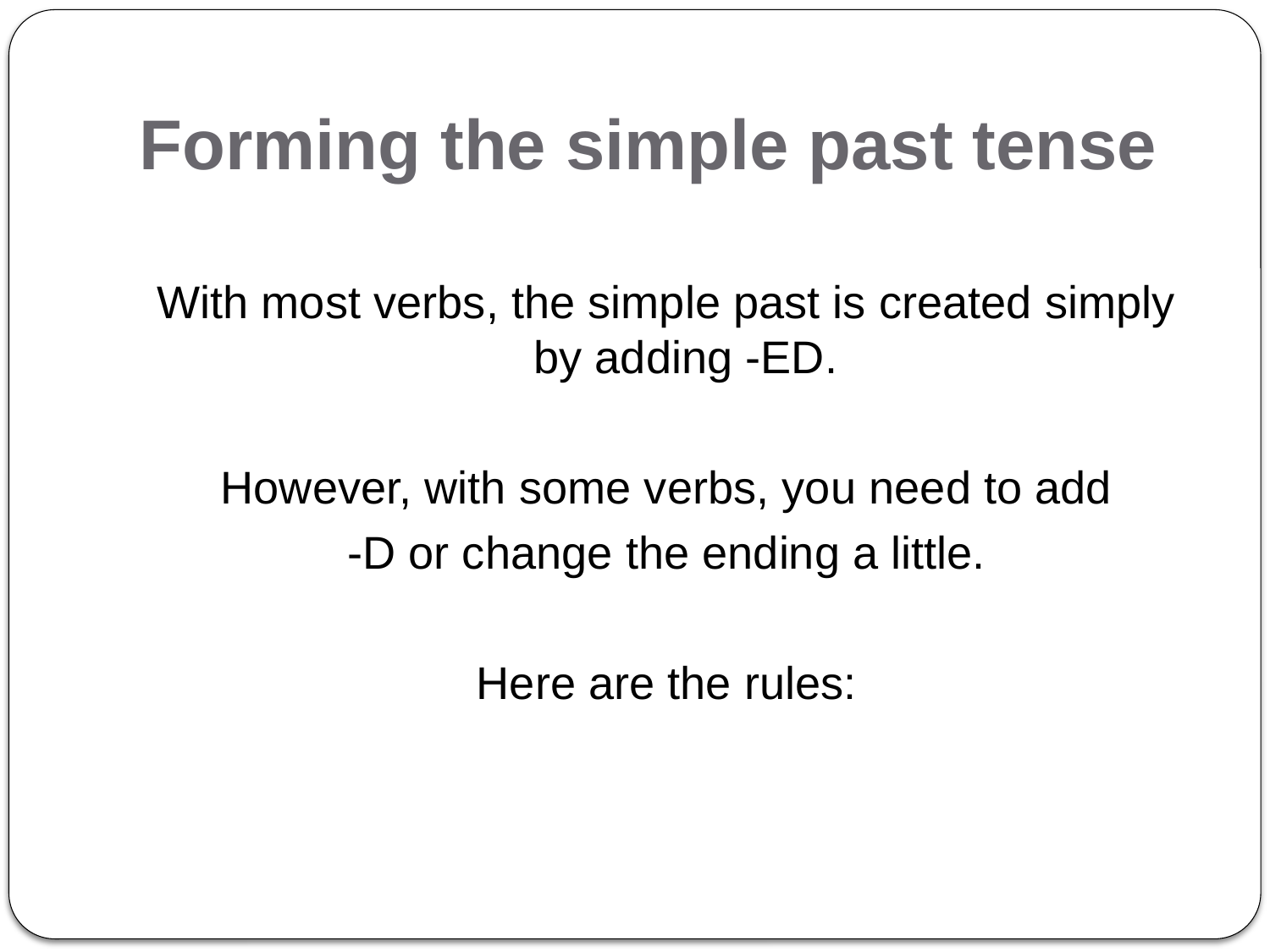

# Forming the simple past tense

With most verbs, the simple past is created simply by adding -ED.

However, with some verbs, you need to add
 -D or change the ending a little.

Here are the rules: